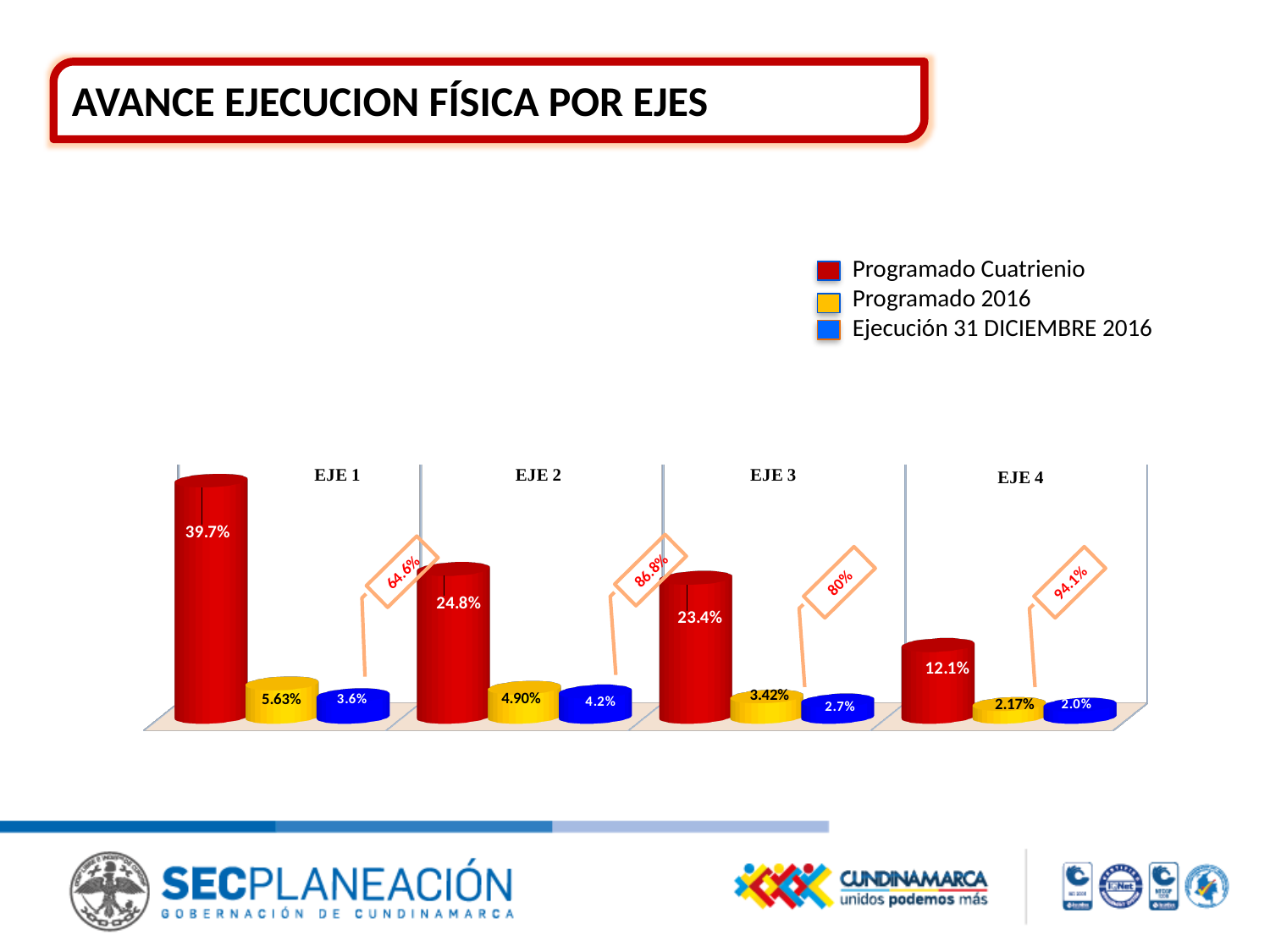

AVANCE EJECUCION FÍSICA POR EJES
Programado Cuatrienio
Programado 2016
Ejecución 31 DICIEMBRE 2016

[unsupported chart]

86.8%
64.6%
80%
94.1%